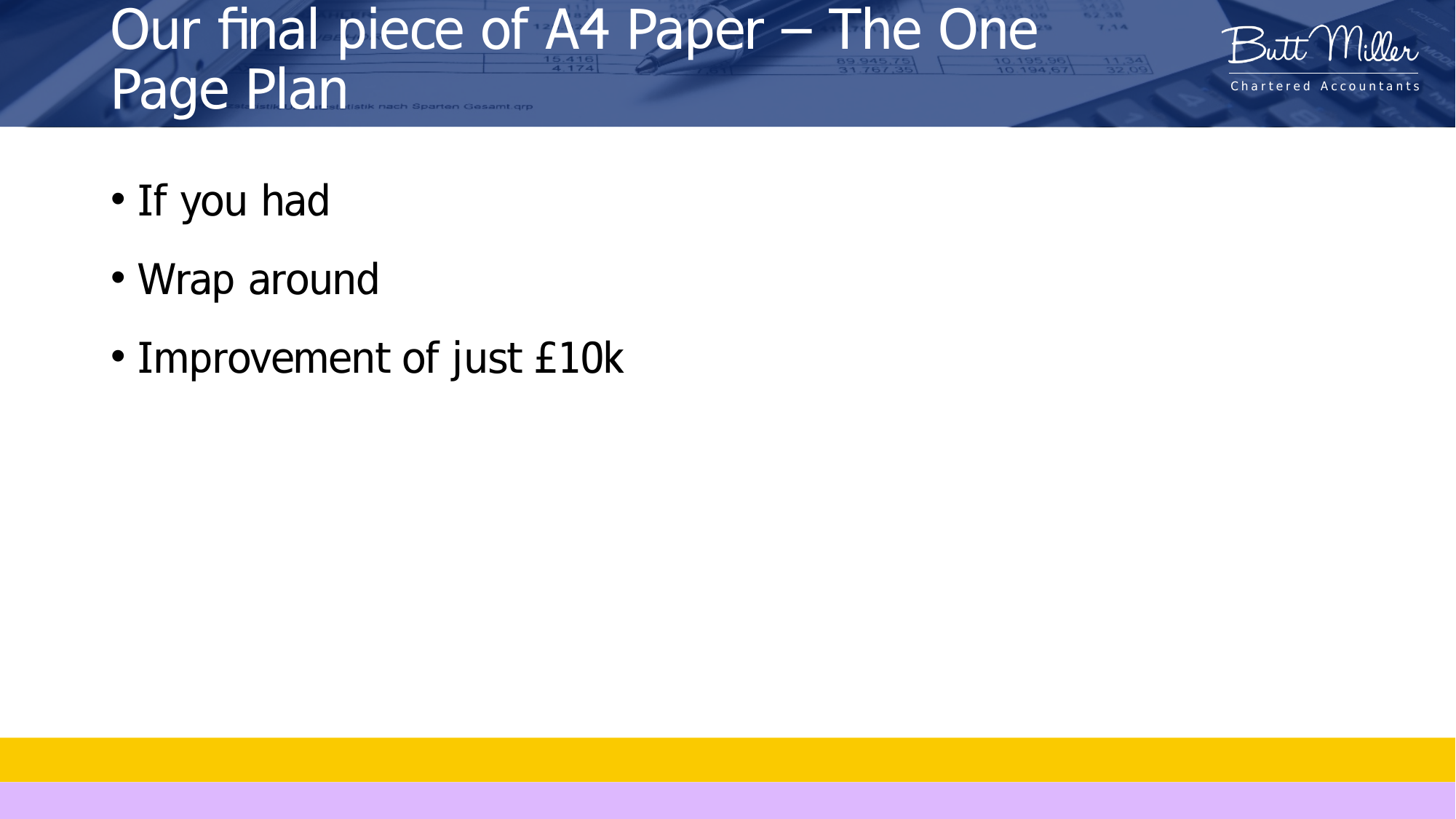

# Our final piece of A4 Paper – The One Page Plan
If you had
Wrap around
Improvement of just £10k